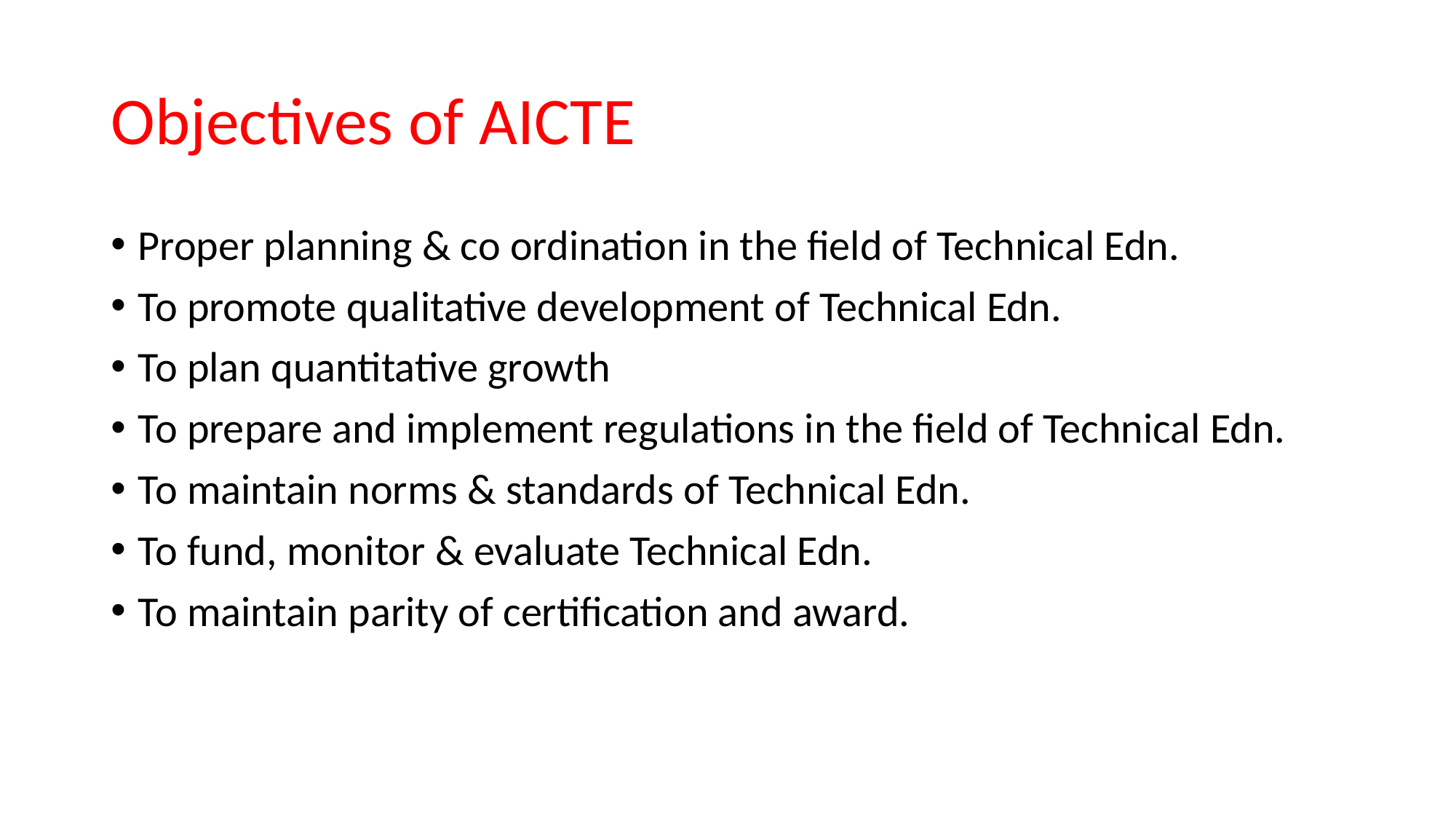

# Objectives of AICTE
Proper planning & co ordination in the field of Technical Edn.
To promote qualitative development of Technical Edn.
To plan quantitative growth
To prepare and implement regulations in the field of Technical Edn.
To maintain norms & standards of Technical Edn.
To fund, monitor & evaluate Technical Edn.
To maintain parity of certification and award.